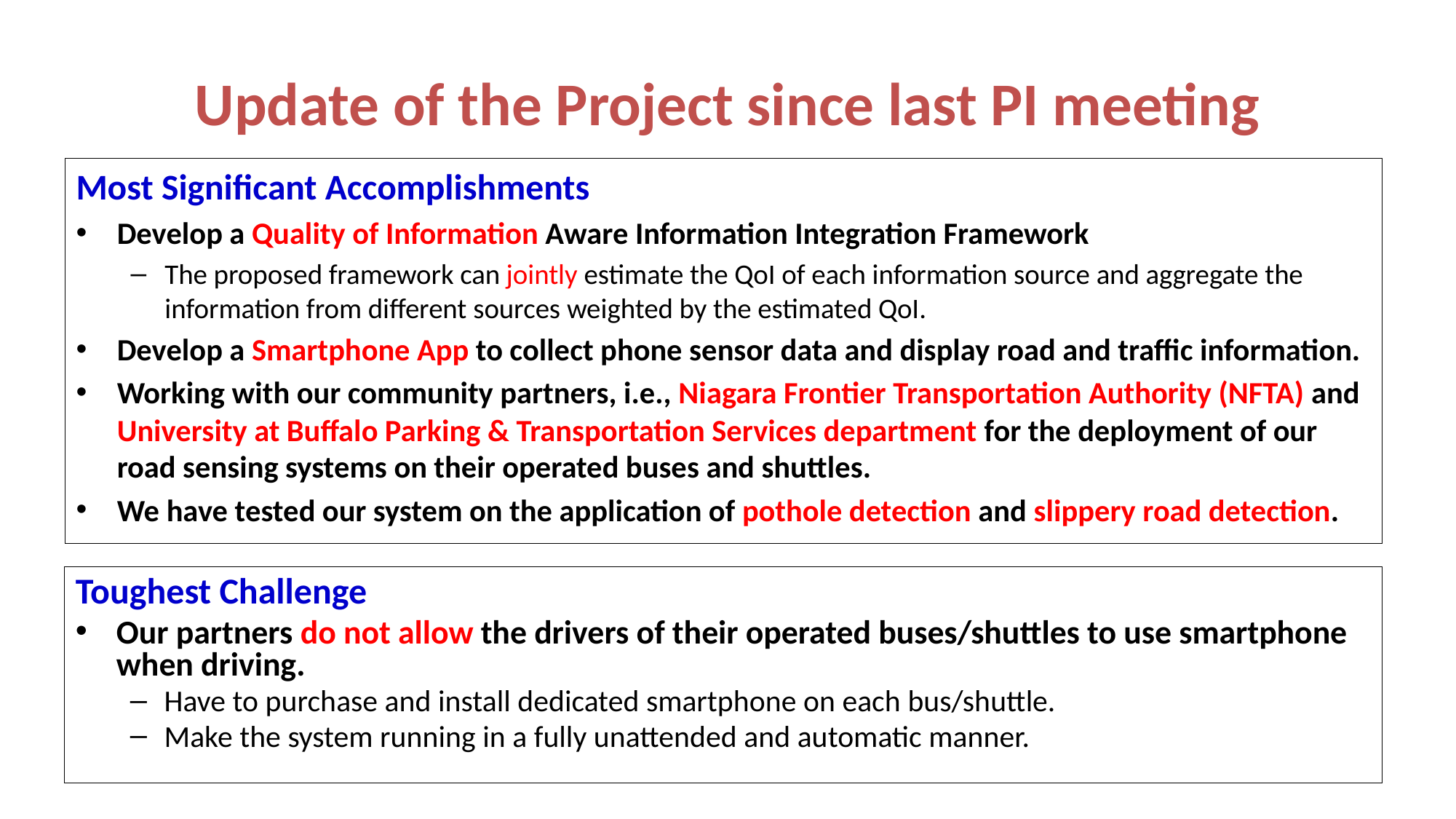

# Update of the Project since last PI meeting
Most Significant Accomplishments
Develop a Quality of Information Aware Information Integration Framework
The proposed framework can jointly estimate the QoI of each information source and aggregate the information from different sources weighted by the estimated QoI.
Develop a Smartphone App to collect phone sensor data and display road and traffic information.
Working with our community partners, i.e., Niagara Frontier Transportation Authority (NFTA) and University at Buffalo Parking & Transportation Services department for the deployment of our road sensing systems on their operated buses and shuttles.
We have tested our system on the application of pothole detection and slippery road detection.
Toughest Challenge
Our partners do not allow the drivers of their operated buses/shuttles to use smartphone when driving.
Have to purchase and install dedicated smartphone on each bus/shuttle.
Make the system running in a fully unattended and automatic manner.